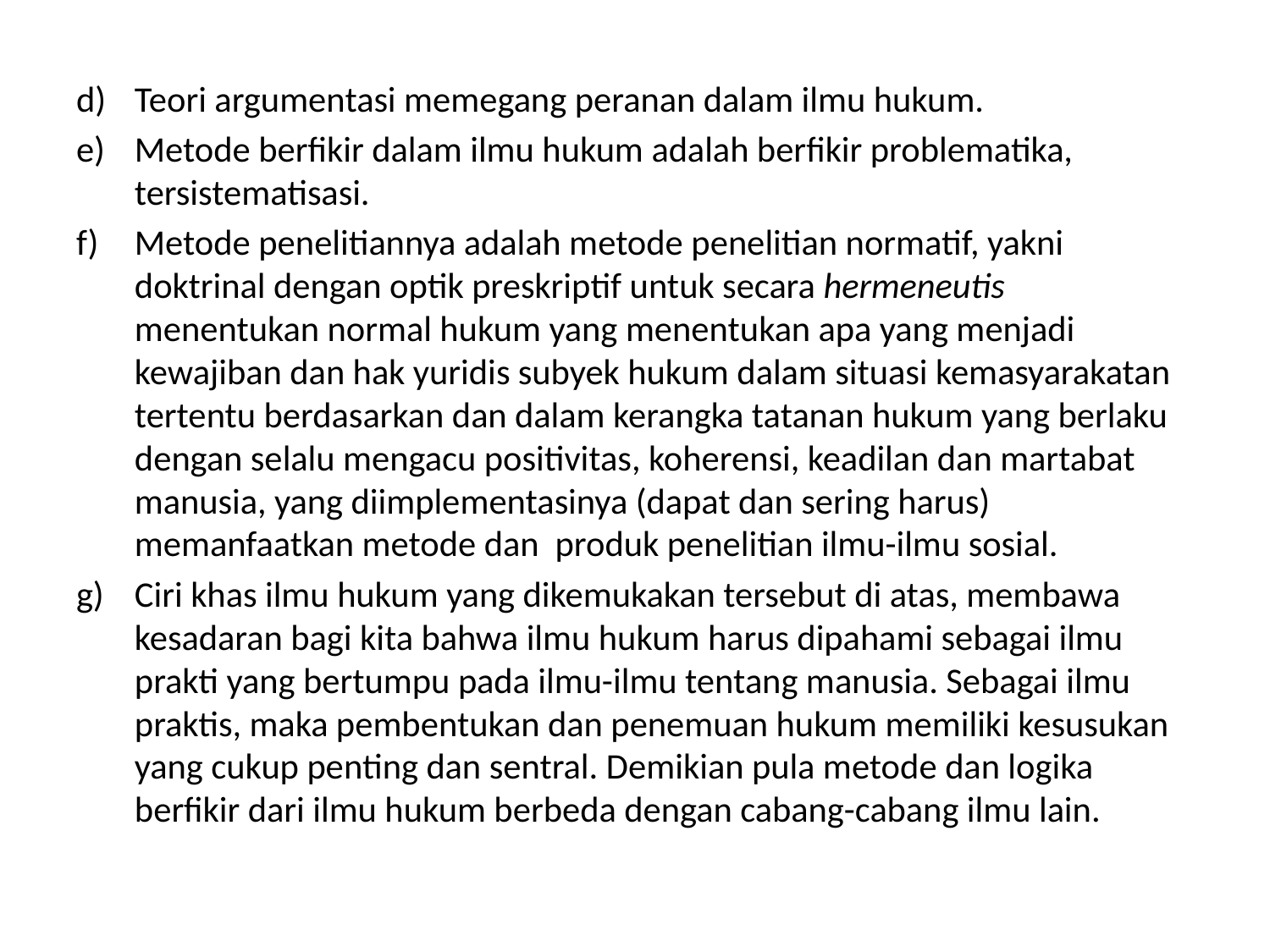

Teori argumentasi memegang peranan dalam ilmu hukum.
Metode berfikir dalam ilmu hukum adalah berfikir problematika, tersistematisasi.
Metode penelitiannya adalah metode penelitian normatif, yakni doktrinal dengan optik preskriptif untuk secara hermeneutis menentukan normal hukum yang menentukan apa yang menjadi kewajiban dan hak yuridis subyek hukum dalam situasi kemasyarakatan tertentu berdasarkan dan dalam kerangka tatanan hukum yang berlaku dengan selalu mengacu positivitas, koherensi, keadilan dan martabat manusia, yang diimplementasinya (dapat dan sering harus) memanfaatkan metode dan  produk penelitian ilmu-ilmu sosial.
Ciri khas ilmu hukum yang dikemukakan tersebut di atas, membawa kesadaran bagi kita bahwa ilmu hukum harus dipahami sebagai ilmu prakti yang bertumpu pada ilmu-ilmu tentang manusia. Sebagai ilmu praktis, maka pembentukan dan penemuan hukum memiliki kesusukan yang cukup penting dan sentral. Demikian pula metode dan logika berfikir dari ilmu hukum berbeda dengan cabang-cabang ilmu lain.